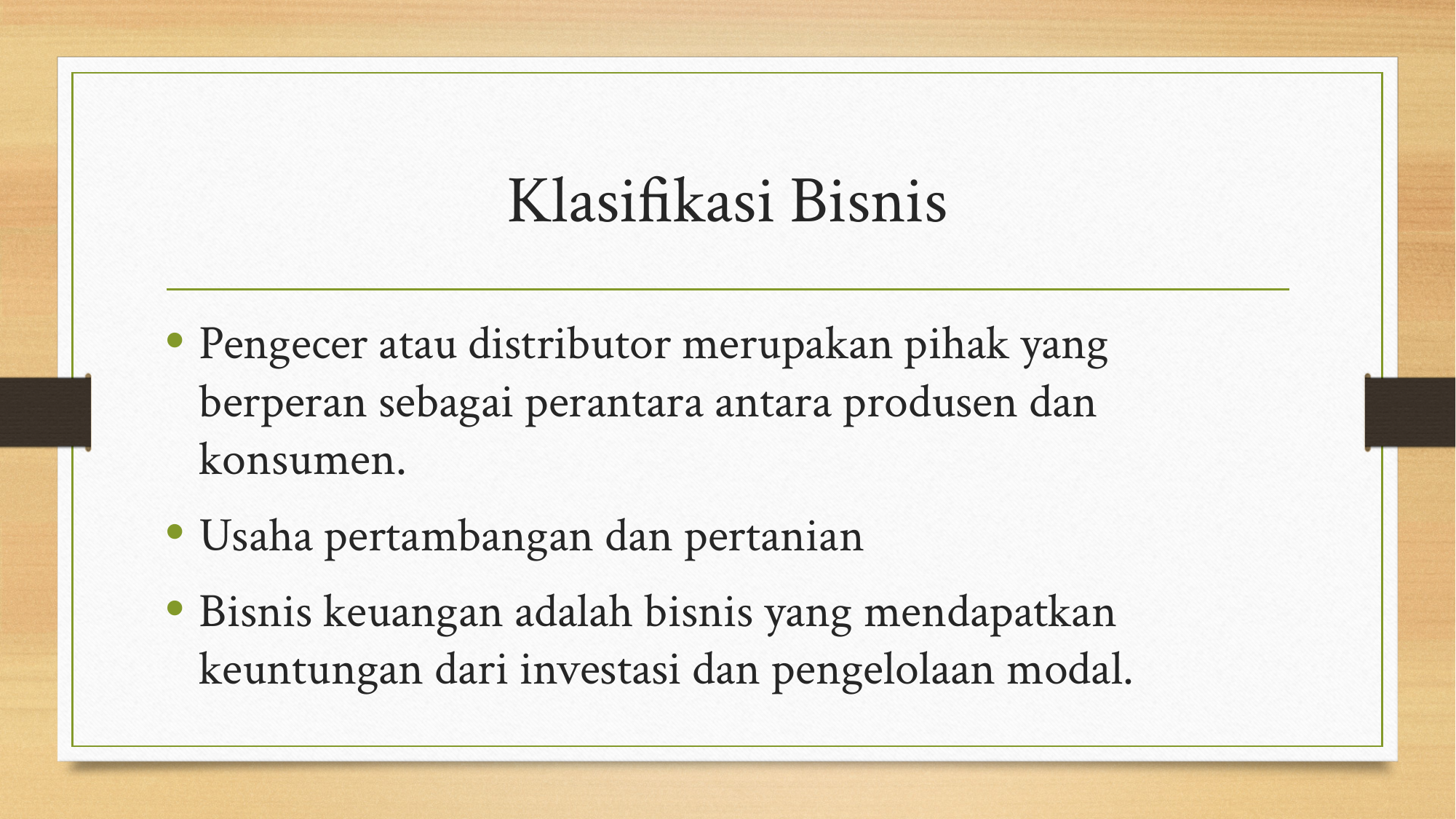

# Klasifikasi Bisnis
Pengecer atau distributor merupakan pihak yang berperan sebagai perantara antara produsen dan konsumen.
Usaha pertambangan dan pertanian
Bisnis keuangan adalah bisnis yang mendapatkan keuntungan dari investasi dan pengelolaan modal.